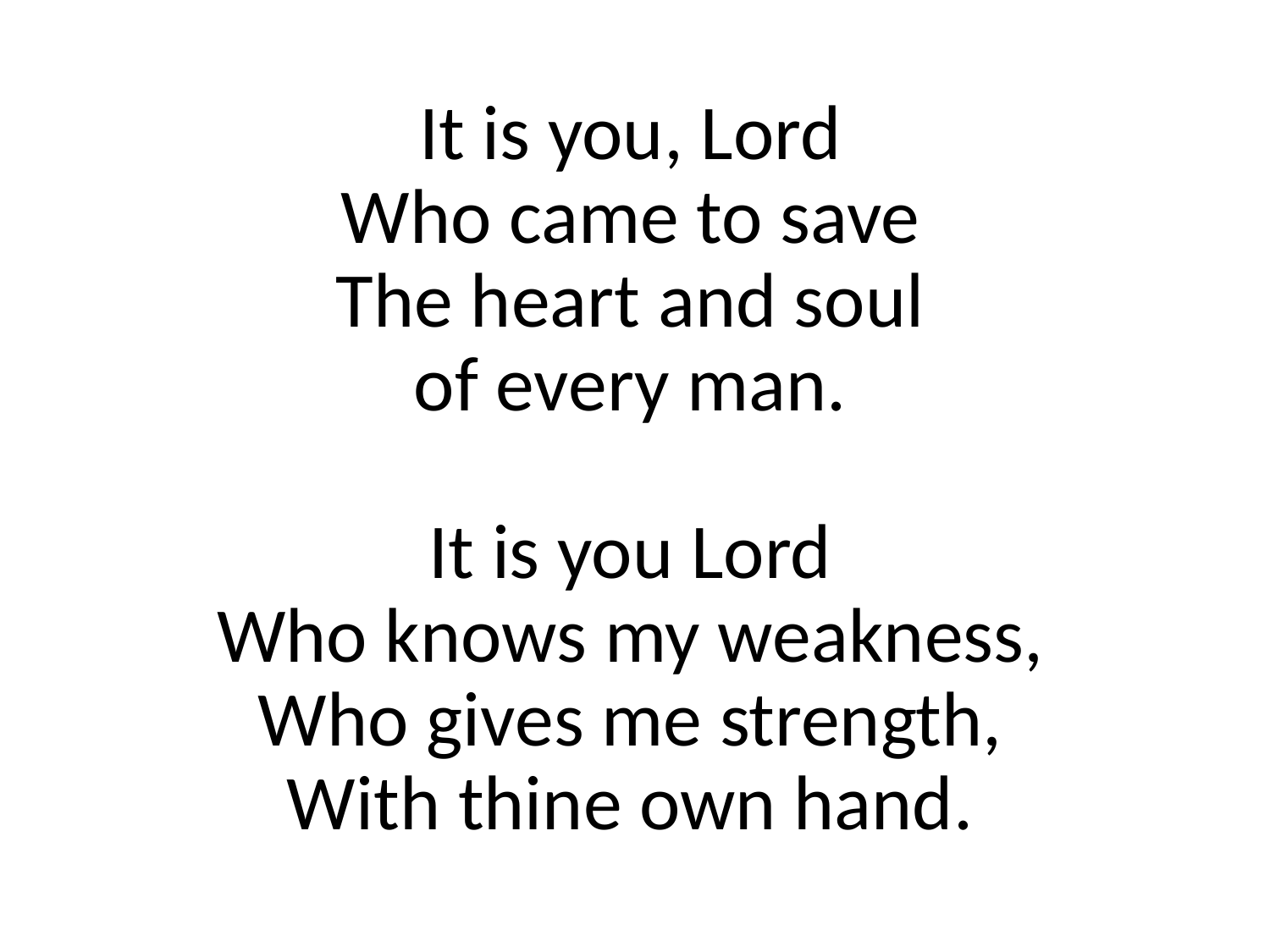

# It is you, Lord Who came to save The heart and soul of every man. It is you Lord Who knows my weakness, Who gives me strength, With thine own hand.